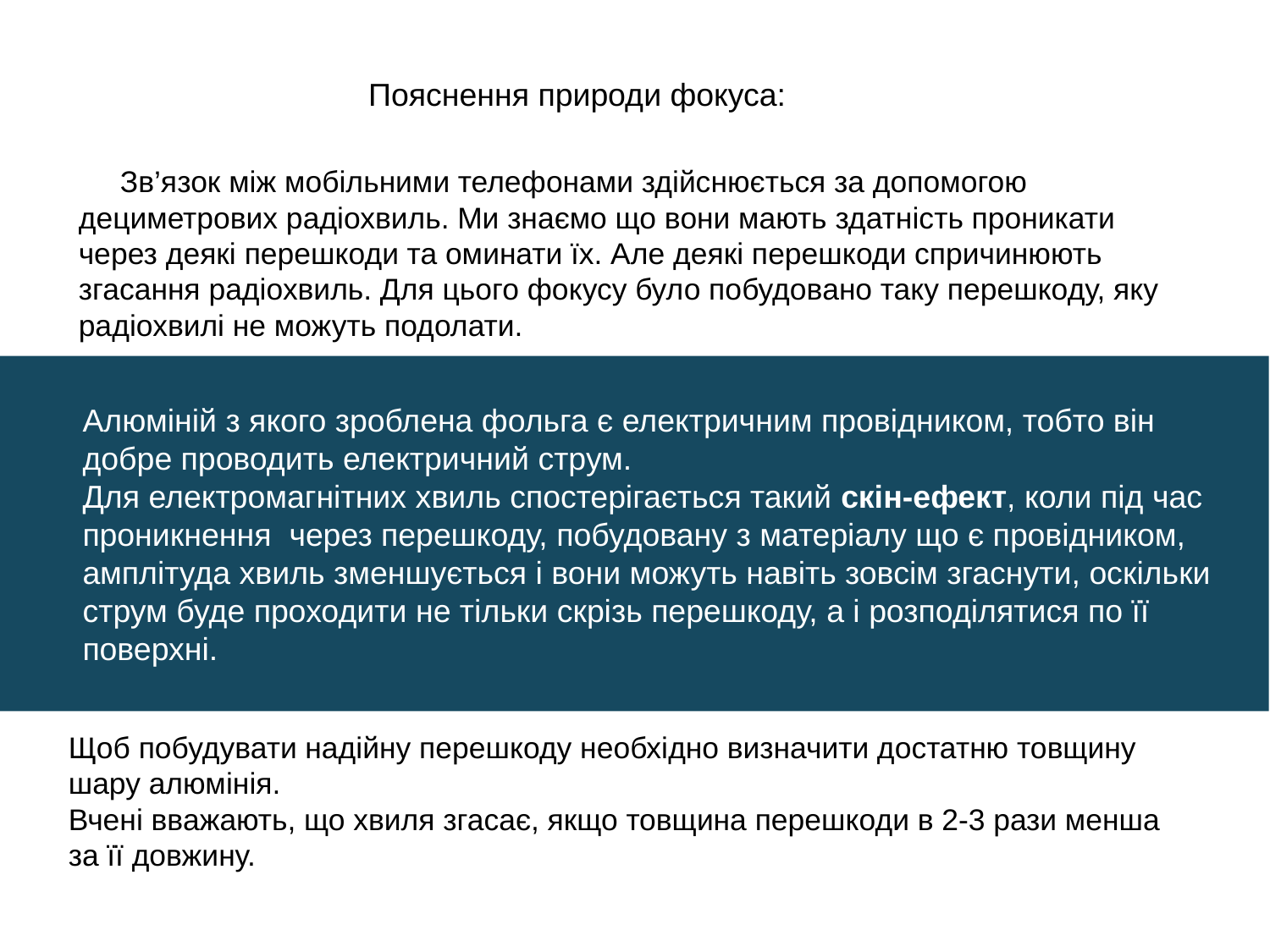

Пояснення природи фокуса:
     Зв’язок між мобільними телефонами здійснюється за допомогою дециметрових радіохвиль. Ми знаємо що вони мають здатність проникати через деякі перешкоди та оминати їх. Але деякі перешкоди спричинюють згасання радіохвиль. Для цього фокусу було побудовано таку перешкоду, яку радіохвилі не можуть подолати.

        Алюміній з якого зроблена фольга є електричним провідником, тобто він
        добре проводить електричний струм.
        Для електромагнітних хвиль спостерігається такий скін-ефект, коли під час
        проникнення  через перешкоду, побудовану з матеріалу що є провідником,
        амплітуда хвиль зменшується і вони можуть навіть зовсім згаснути, оскільки
        струм буде проходити не тільки скрізь перешкоду, а і розподілятися по її
        поверхні.

Щоб побудувати надійну перешкоду необхідно визначити достатню товщину шару алюмінія.
Вчені вважають, що хвиля згасає, якщо товщина перешкоди в 2-3 рази менша за її довжину.